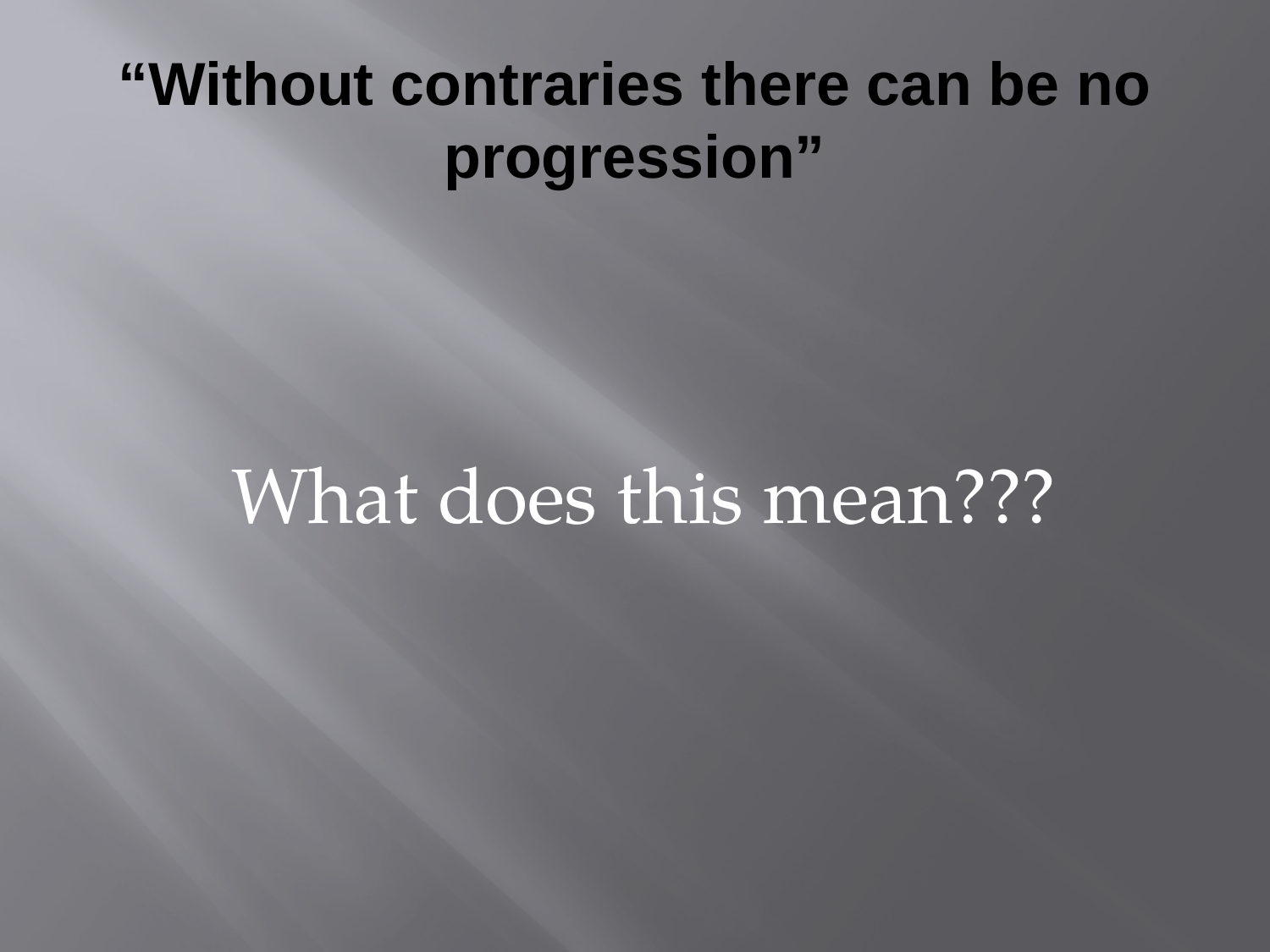

# “Without contraries there can be no progression”

What does this mean???